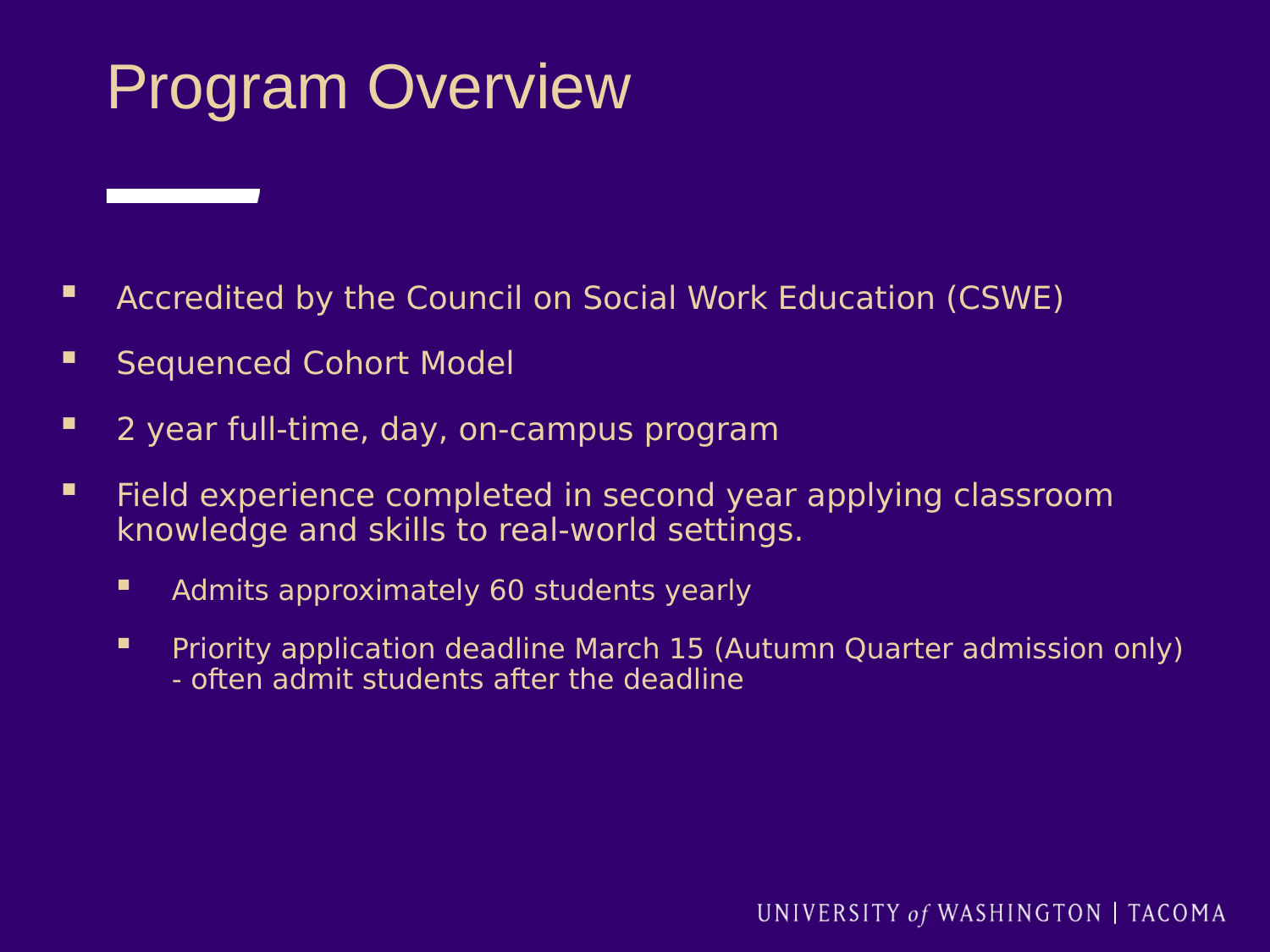

Program Overview

Accredited by the Council on Social Work Education (CSWE)
Sequenced Cohort Model
2 year full-time, day, on-campus program
Field experience completed in second year applying classroom knowledge and skills to real-world settings.
Admits approximately 60 students yearly
Priority application deadline March 15 (Autumn Quarter admission only)  - often admit students after the deadline